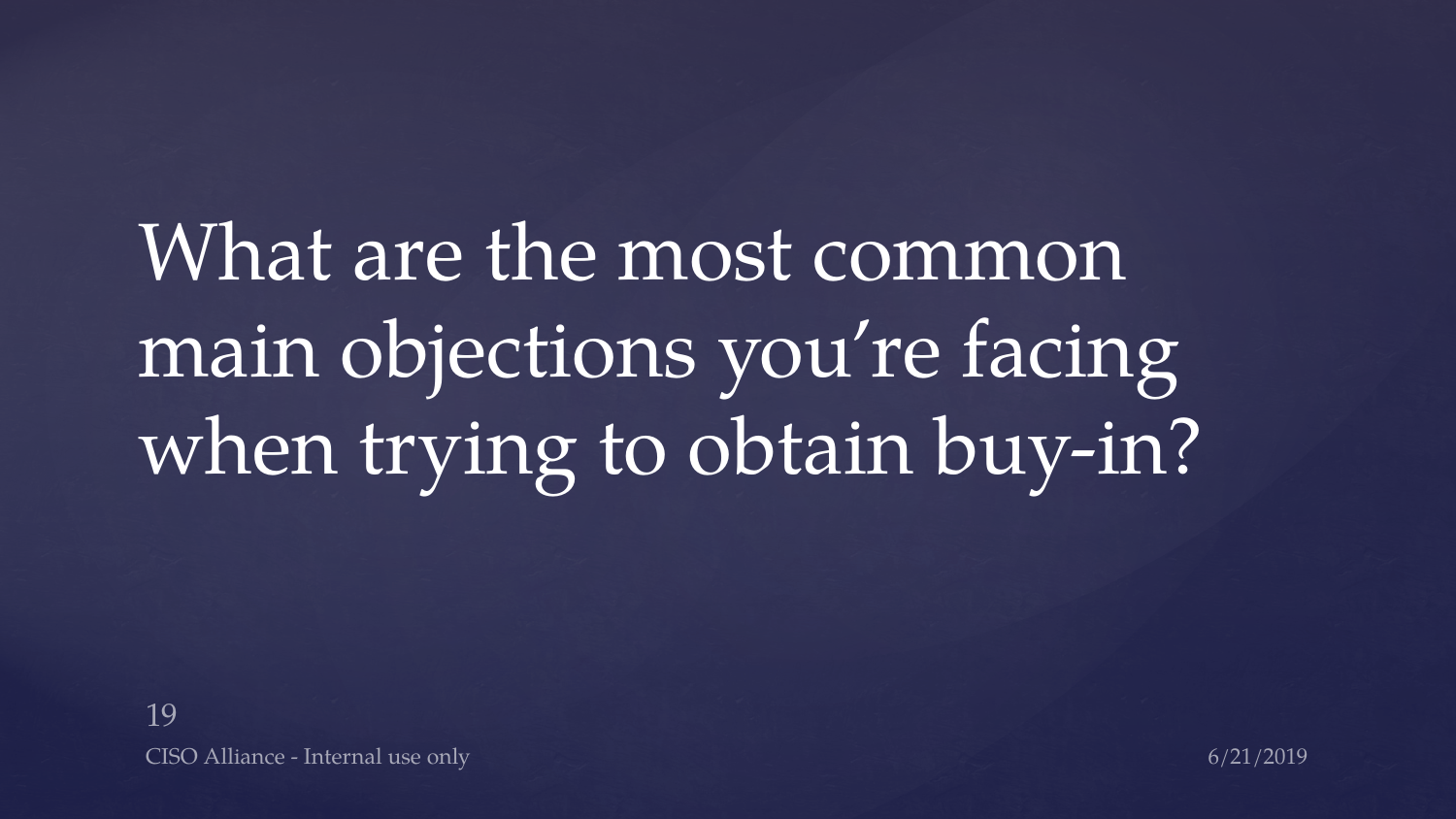

# What are the most common main objections you’re facing when trying to obtain buy-in?
19
CISO Alliance - Internal use only
6/21/2019